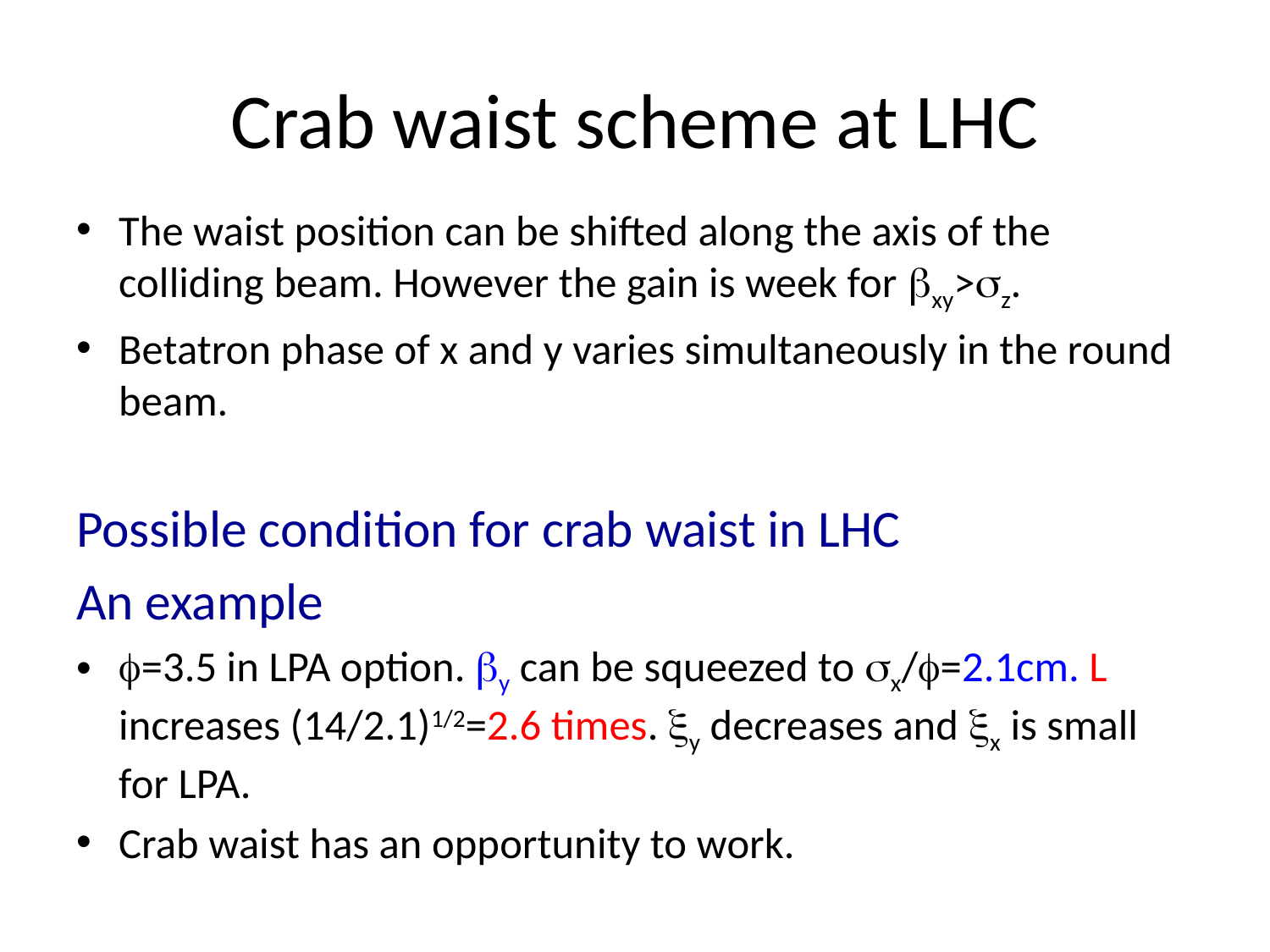

# Crab waist scheme at LHC
The waist position can be shifted along the axis of the colliding beam. However the gain is week for βxy>σz.
Betatron phase of x and y varies simultaneously in the round beam.

Possible condition for crab waist in LHC
An example
φ=3.5 in LPA option. βy can be squeezed to σx/φ=2.1cm. L increases (14/2.1)1/2=2.6 times. ξy decreases and ξx is small for LPA.
Crab waist has an opportunity to work.